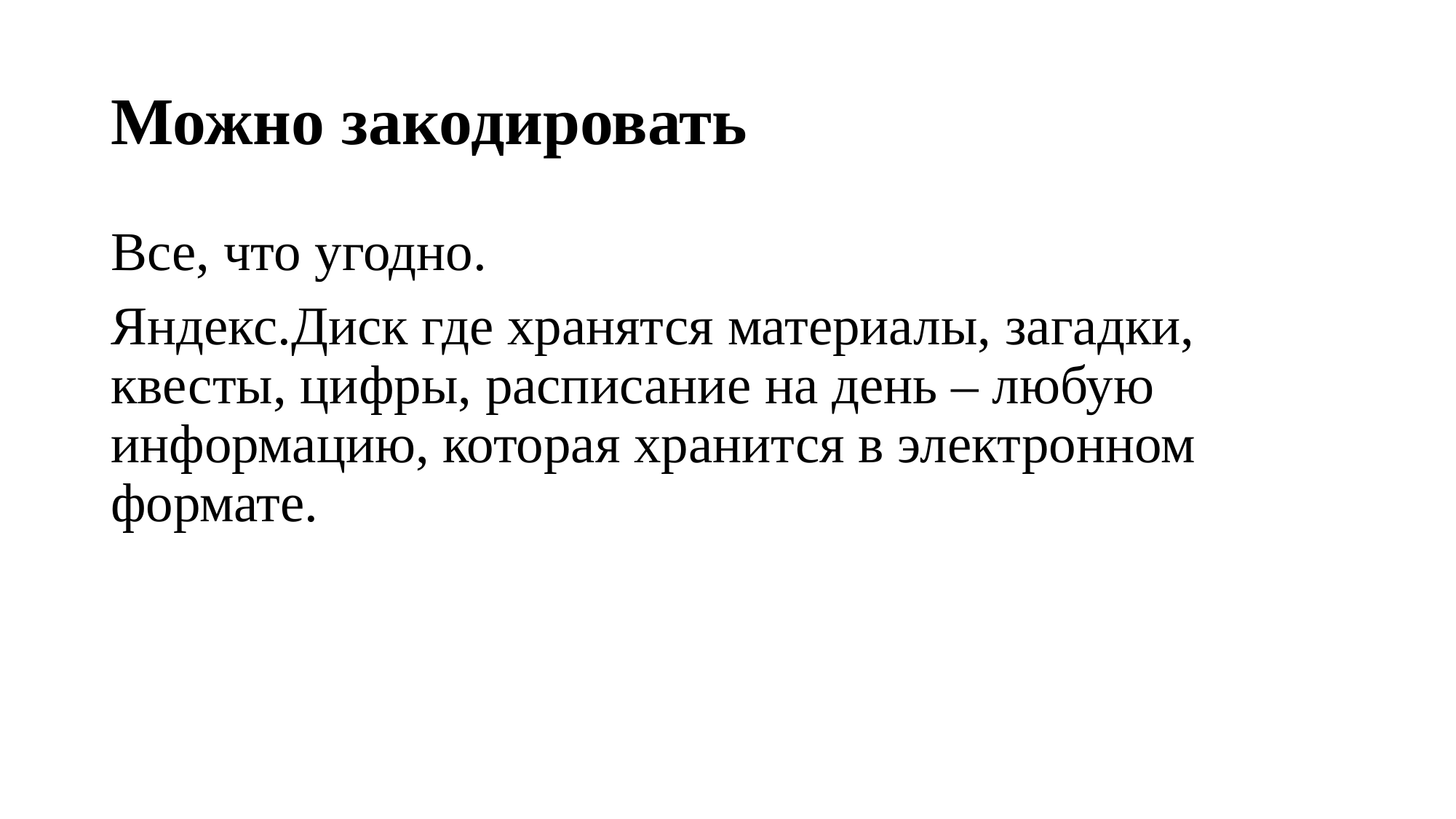

# Можно закодировать
Все, что угодно.
Яндекс.Диск где хранятся материалы, загадки, квесты, цифры, расписание на день – любую информацию, которая хранится в электронном формате.